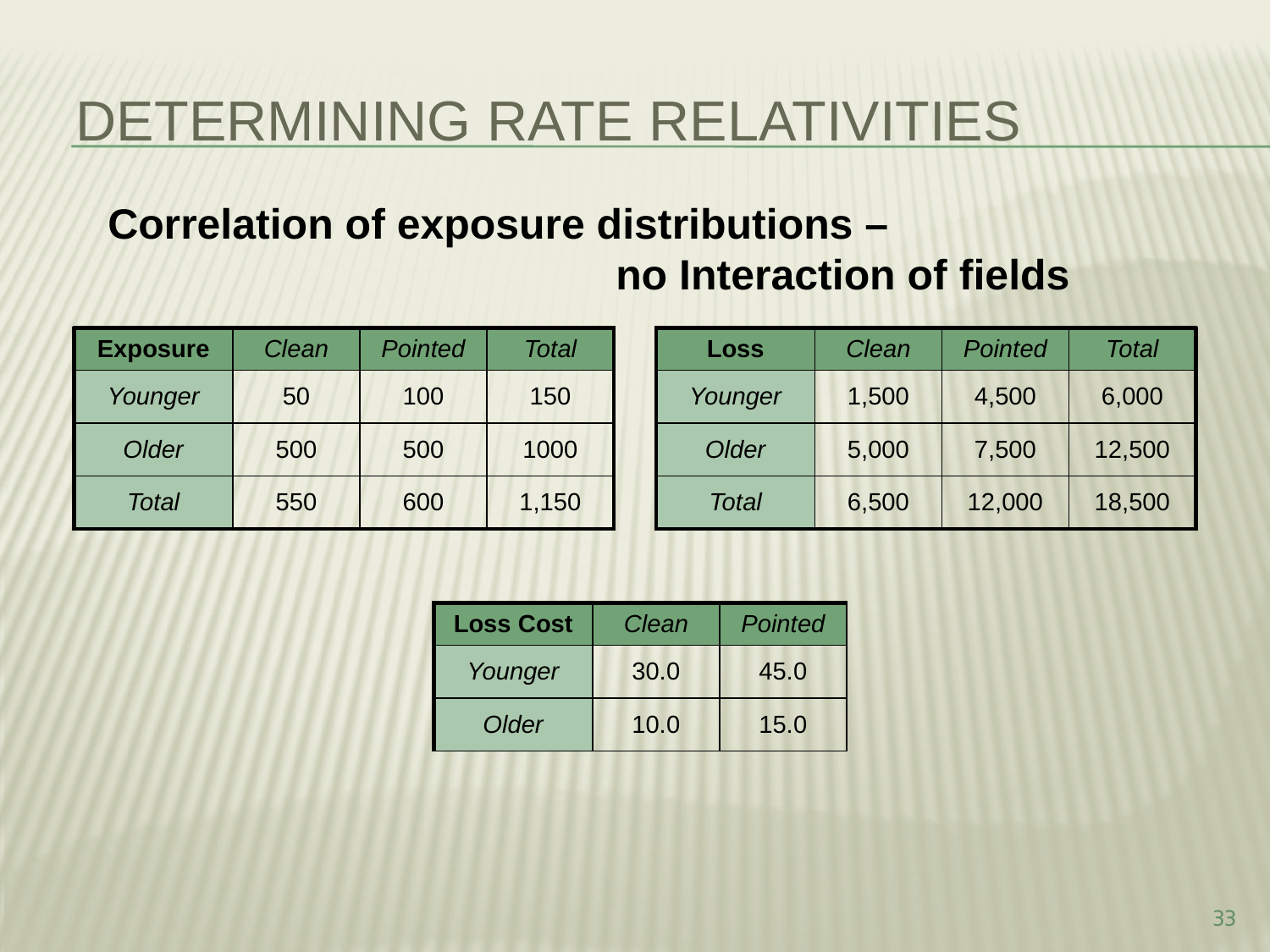

Determining rate relativities
Correlation of exposure distributions –
				no Interaction of fields
| Exposure | Clean | Pointed | Total |
| --- | --- | --- | --- |
| Younger | 50 | 100 | 150 |
| Older | 500 | 500 | 1000 |
| Total | 550 | 600 | 1,150 |
| Loss | Clean | Pointed | Total |
| --- | --- | --- | --- |
| Younger | 1,500 | 4,500 | 6,000 |
| Older | 5,000 | 7,500 | 12,500 |
| Total | 6,500 | 12,000 | 18,500 |
| Loss Cost | Clean | Pointed |
| --- | --- | --- |
| Younger | 30.0 | 45.0 |
| Older | 10.0 | 15.0 |
33